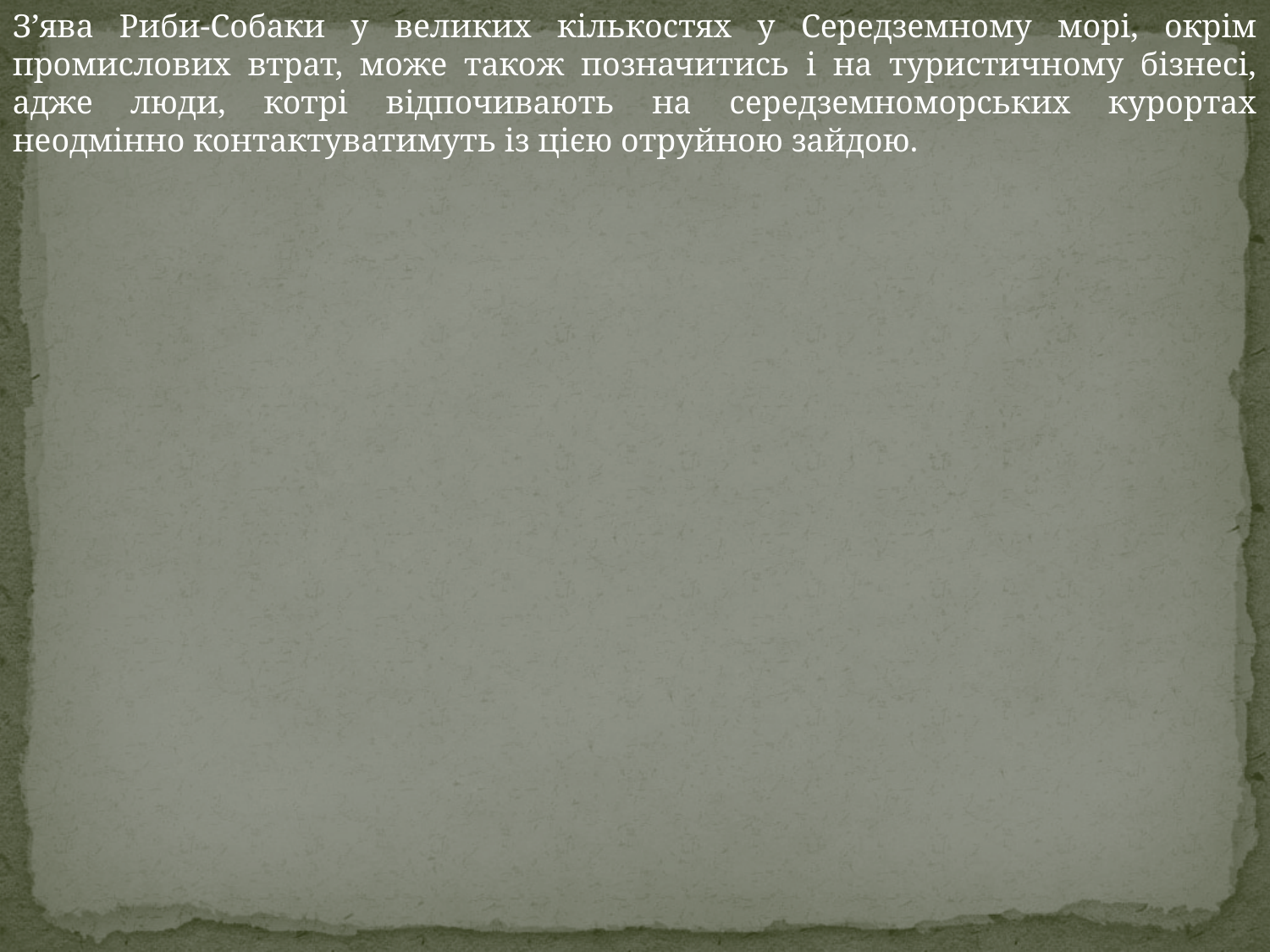

З’ява Риби-Собаки у великих кількостях у Середземному морі, окрім промислових втрат, може також позначитись і на туристичному бізнесі, адже люди, котрі відпочивають на середземноморських курортах неодмінно контактуватимуть із цією отруйною зайдою.